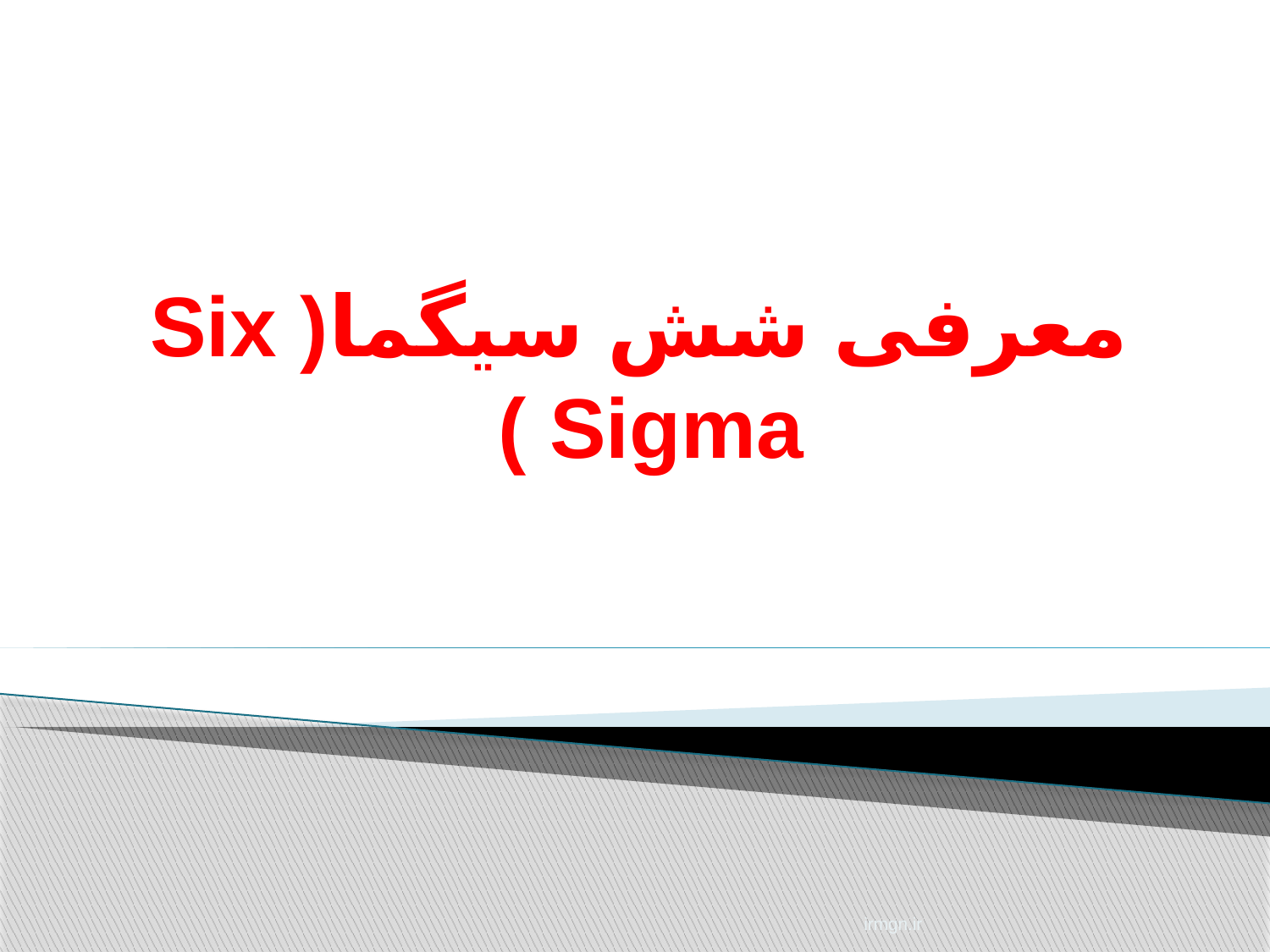

# معرفی شش سيگما( Six Sigma )
irmgn.ir